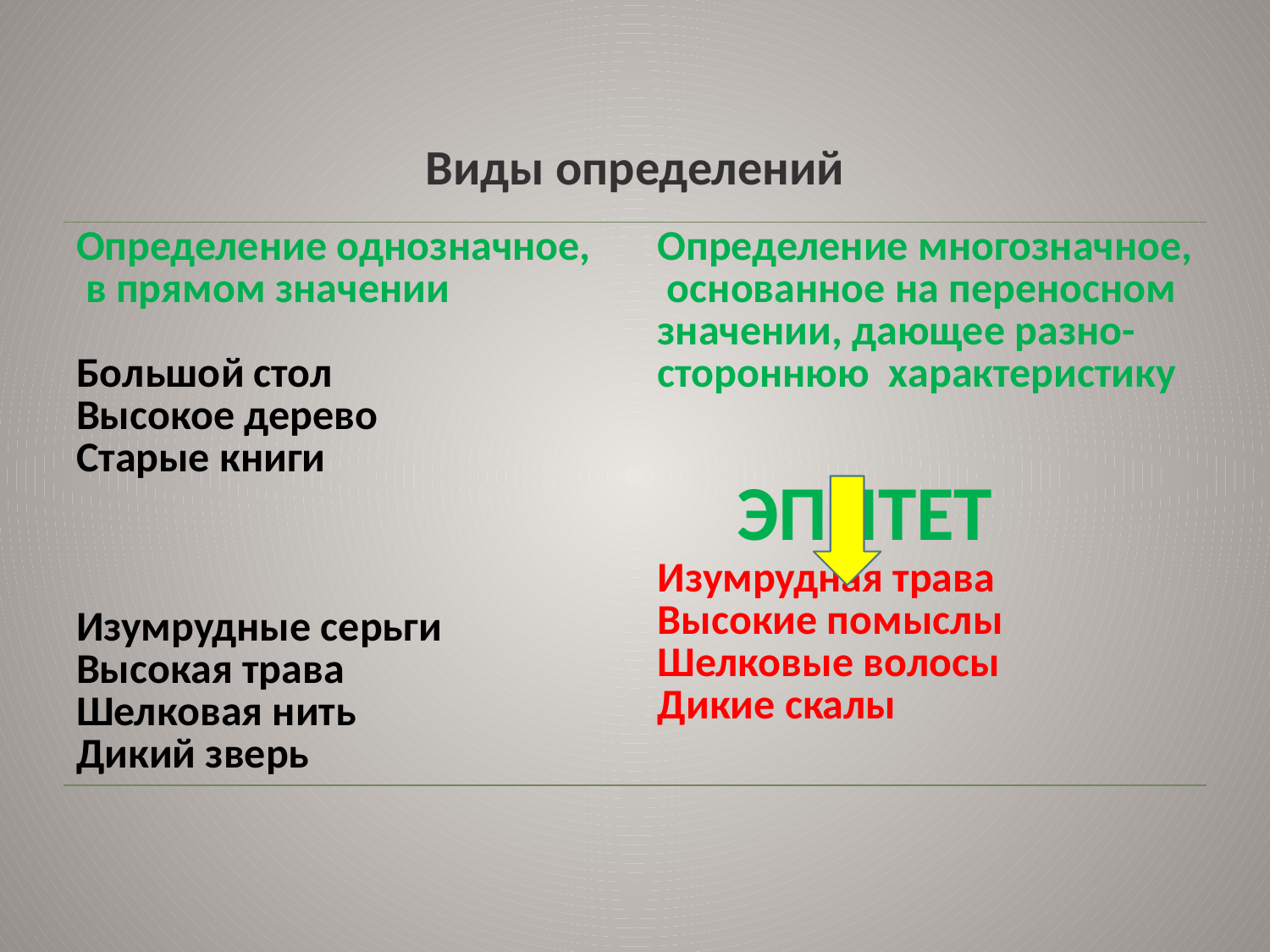

# Виды определений
| Определение однозначное, в прямом значении Большой стол Высокое дерево Старые книги Изумрудные серьги Высокая трава Шелковая нить Дикий зверь | Определение многозначное, основанное на переносном значении, дающее разно- стороннюю характеристику ЭПИТЕТ Изумрудная трава Высокие помыслы Шелковые волосы Дикие скалы |
| --- | --- |